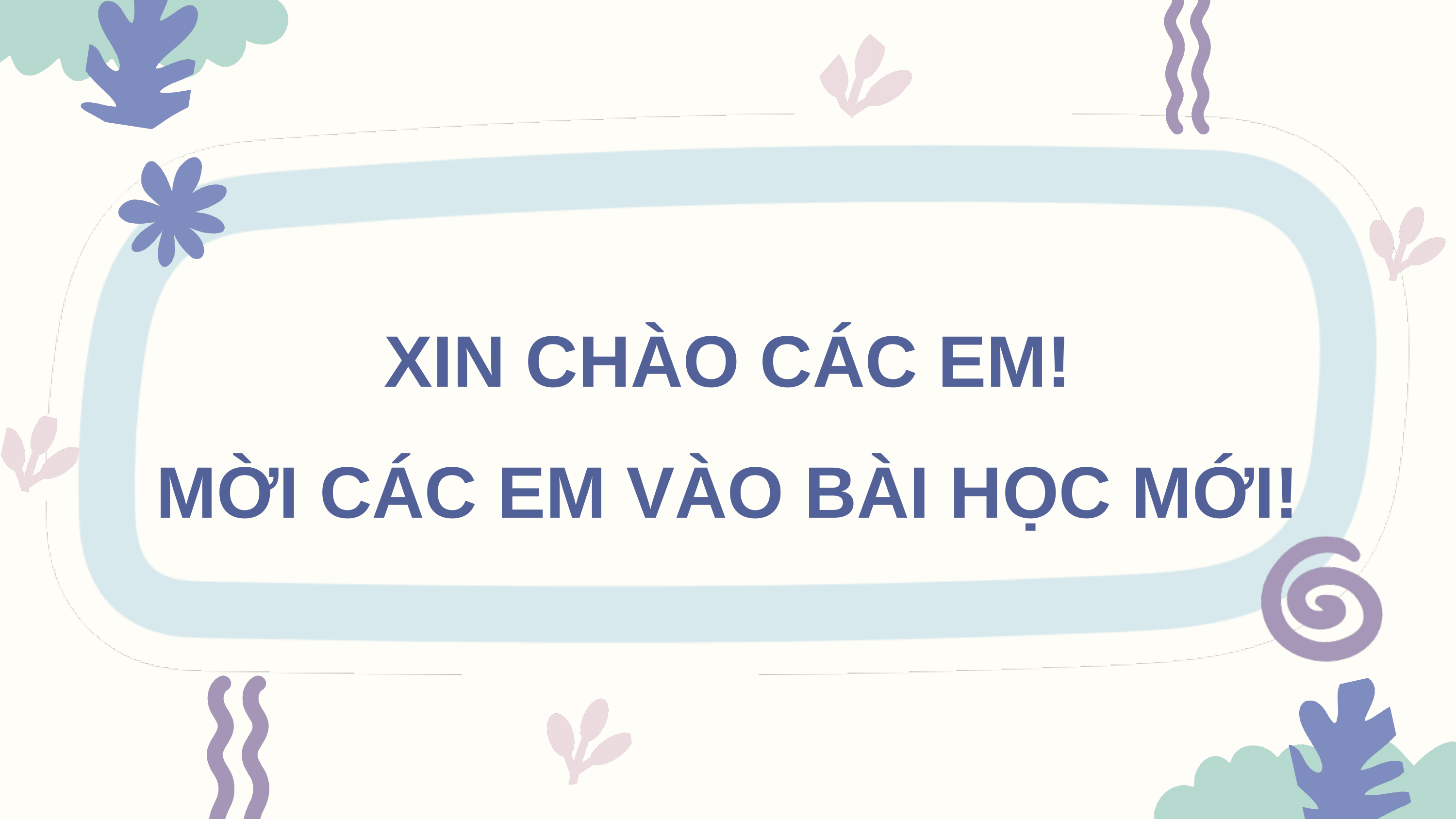

XIN CHÀO CÁC EM!
MỜI CÁC EM VÀO BÀI HỌC MỚI!